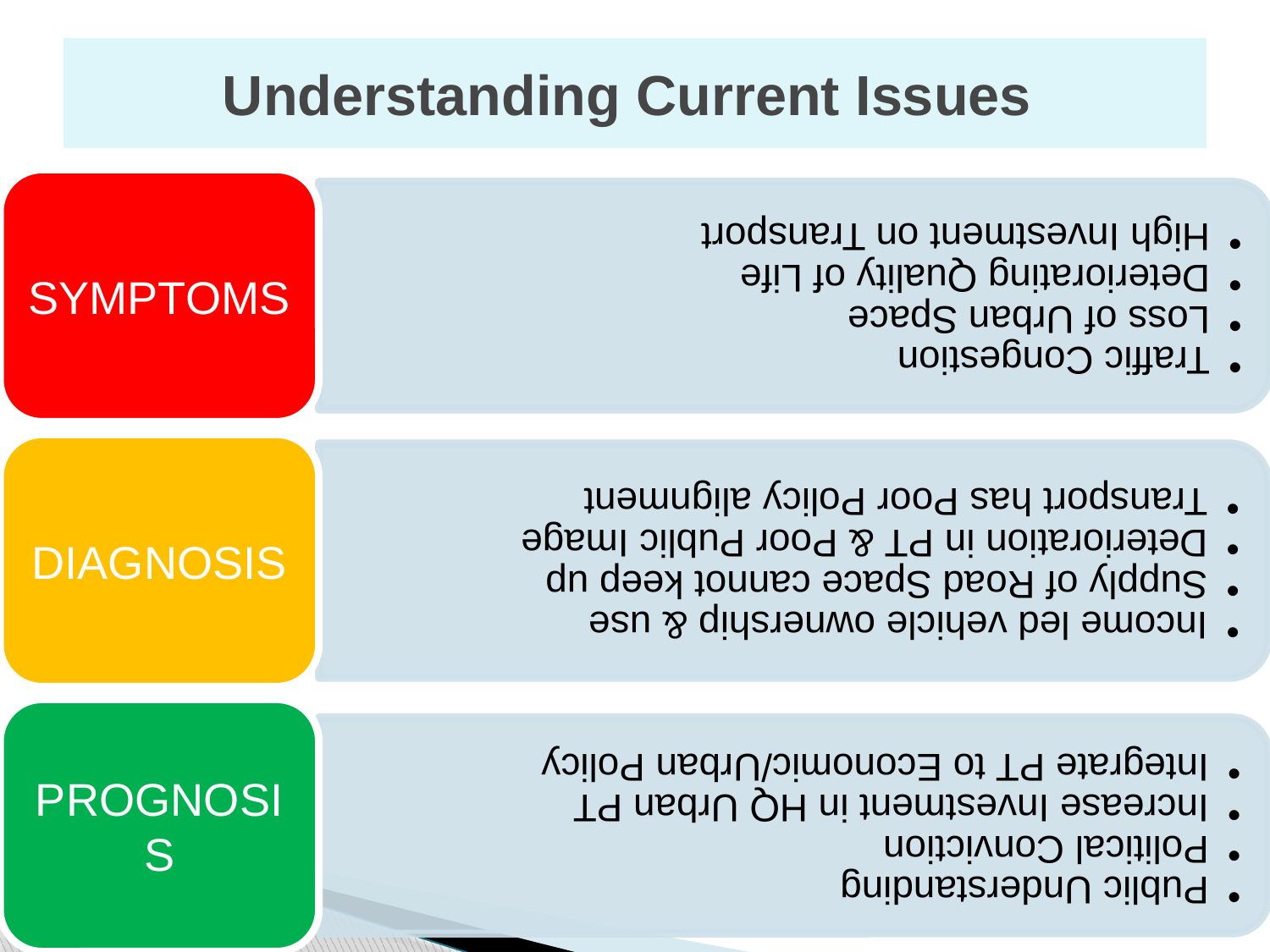

# Understanding Current Issues

Traffic Congestion
Loss of Urban Space
Deteriorating Quality of Life
High Investment on Transport

SYMPTOMS
Income led vehicle ownership & use
Supply of Road Space cannot keep up
Deterioration in PT & Poor Public Image
Transport has Poor Policy alignment
DIAGNOSIS
Public Understanding
Political Conviction
Increase Investment in HQ Urban PT
Integrate PT to Economic/Urban Policy
PROGNOSIS